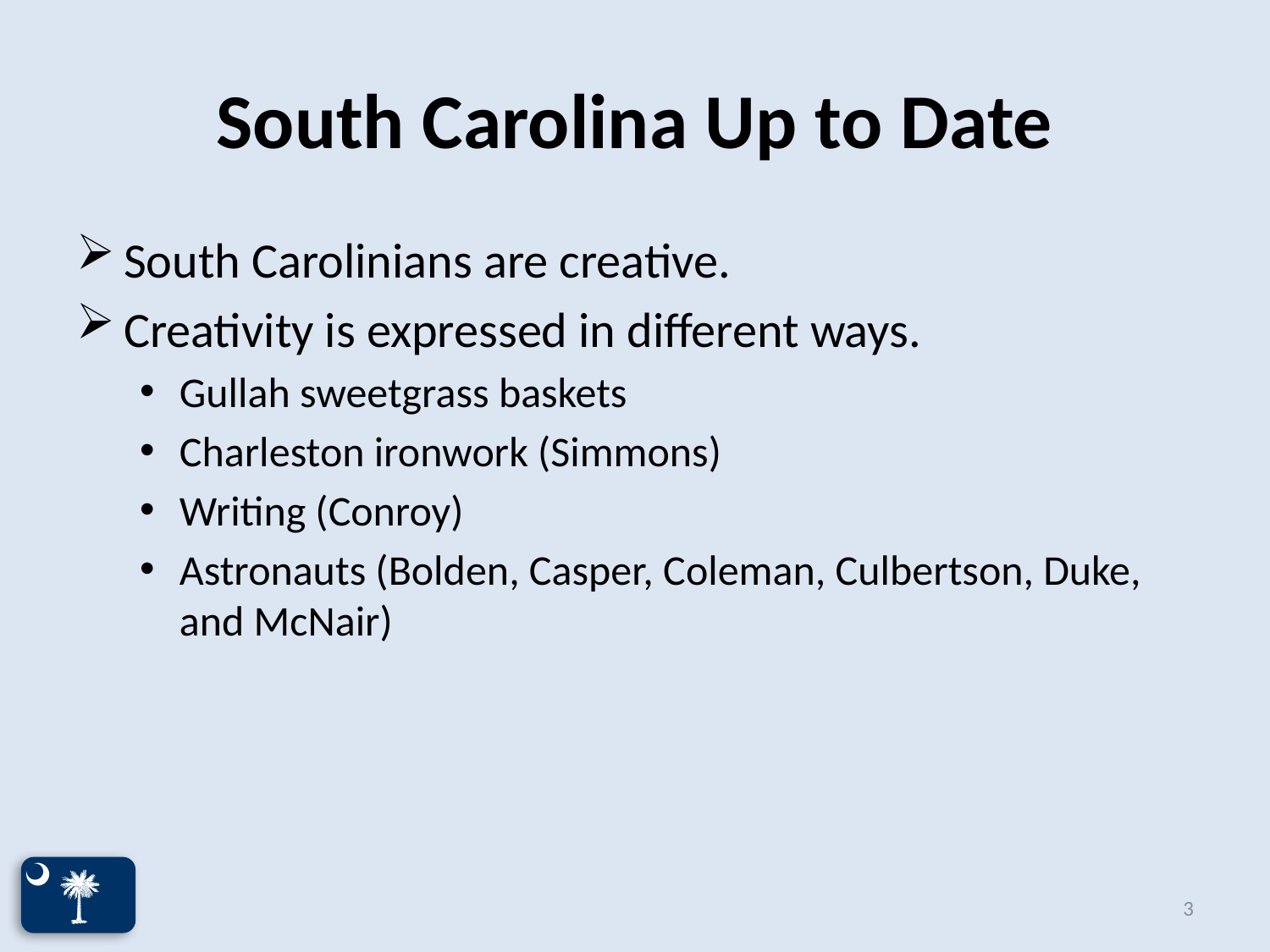

# South Carolina Up to Date
South Carolinians are creative.
Creativity is expressed in different ways.
Gullah sweetgrass baskets
Charleston ironwork (Simmons)
Writing (Conroy)
Astronauts (Bolden, Casper, Coleman, Culbertson, Duke, and McNair)

3